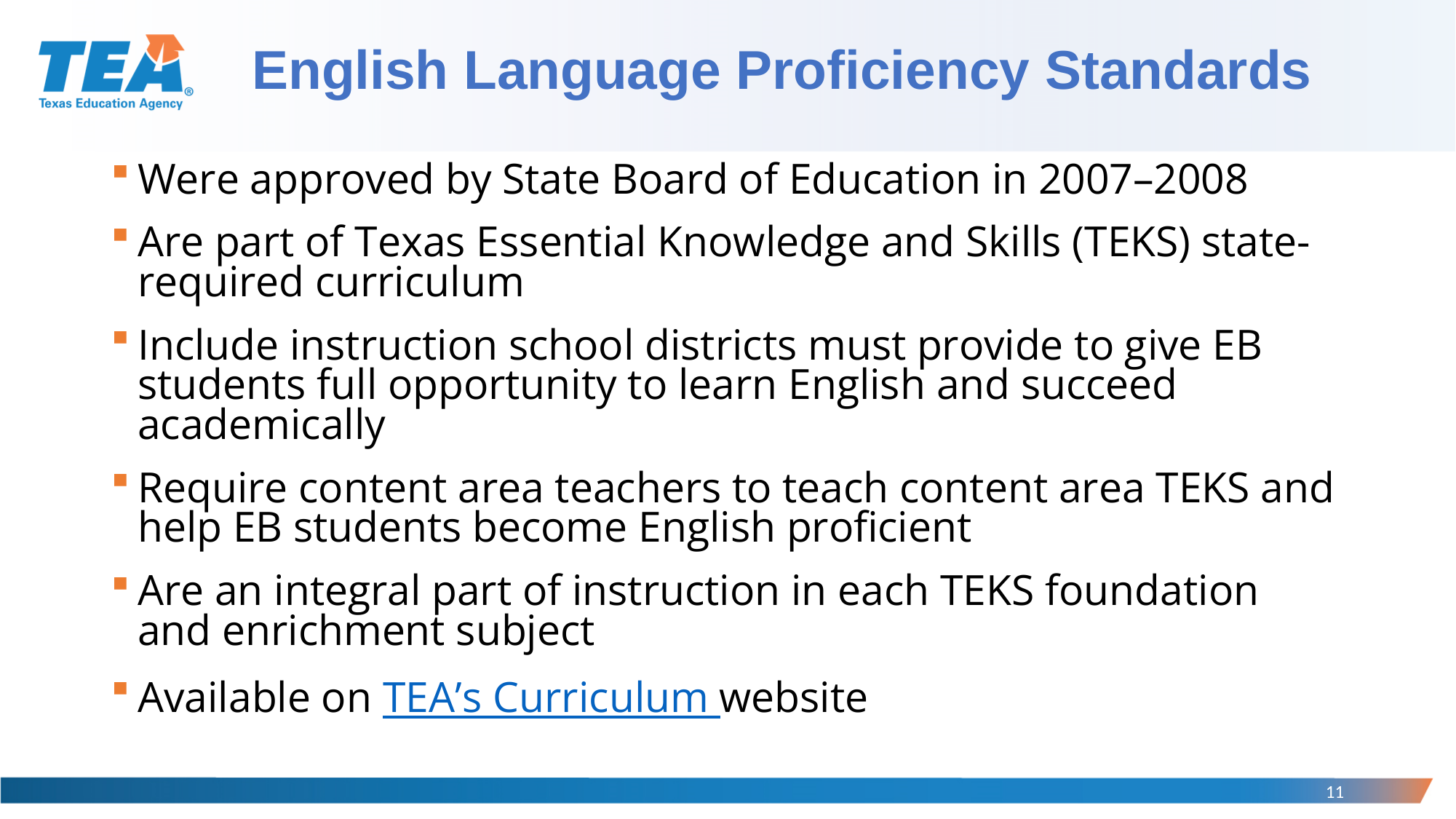

# English Language Proficiency Standards
Were approved by State Board of Education in 2007–2008
Are part of Texas Essential Knowledge and Skills (TEKS) state-required curriculum
Include instruction school districts must provide to give EB students full opportunity to learn English and succeed academically
Require content area teachers to teach content area TEKS and help EB students become English proficient
Are an integral part of instruction in each TEKS foundation and enrichment subject
Available on TEA’s Curriculum website

11